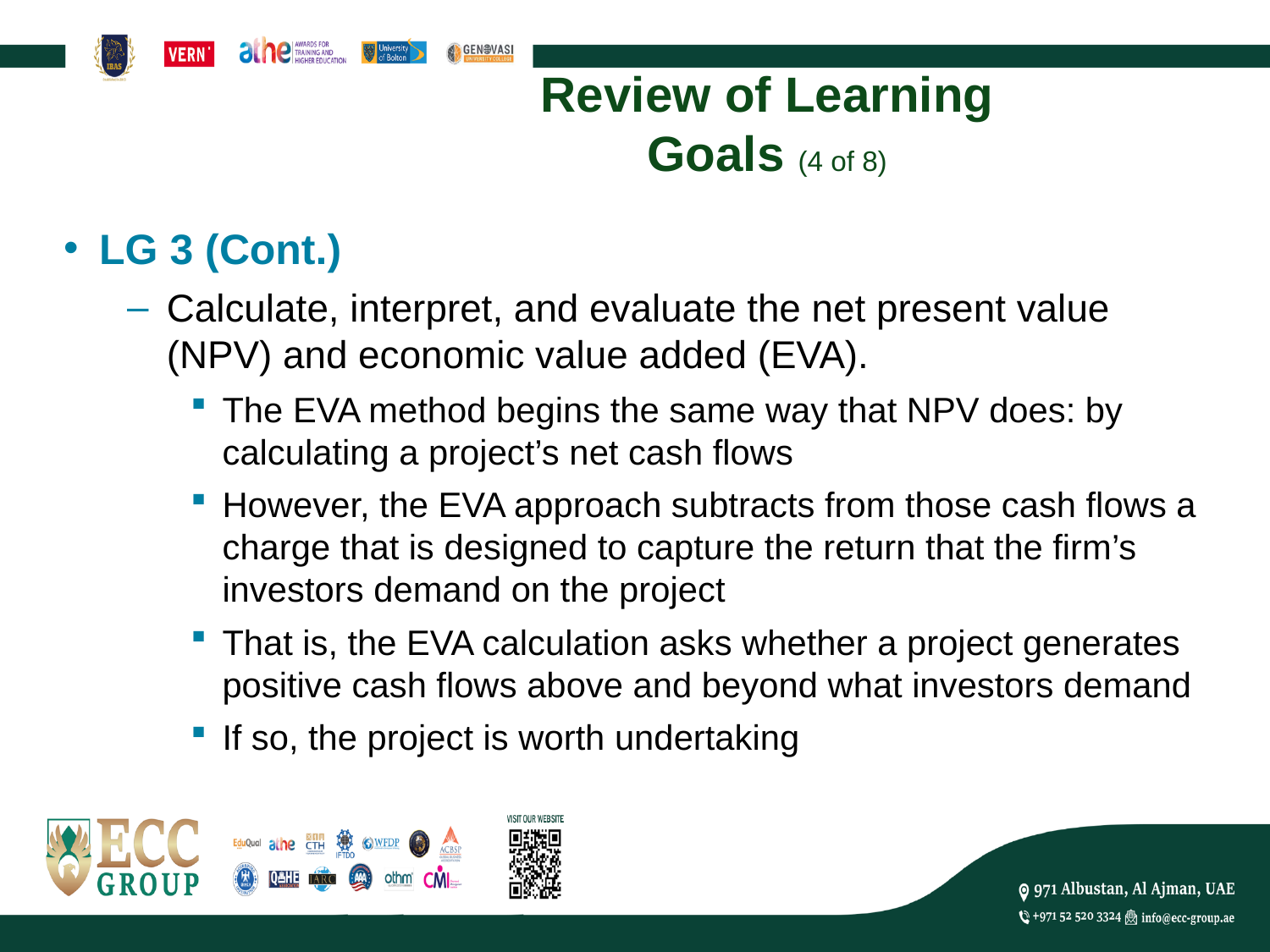

# Review of Learning Goals (4 of 8)
LG 3 (Cont.)
Calculate, interpret, and evaluate the net present value (NPV) and economic value added (EVA).
The EVA method begins the same way that NPV does: by calculating a project’s net cash flows
However, the EVA approach subtracts from those cash flows a charge that is designed to capture the return that the firm’s investors demand on the project
That is, the EVA calculation asks whether a project generates positive cash flows above and beyond what investors demand
If so, the project is worth undertaking